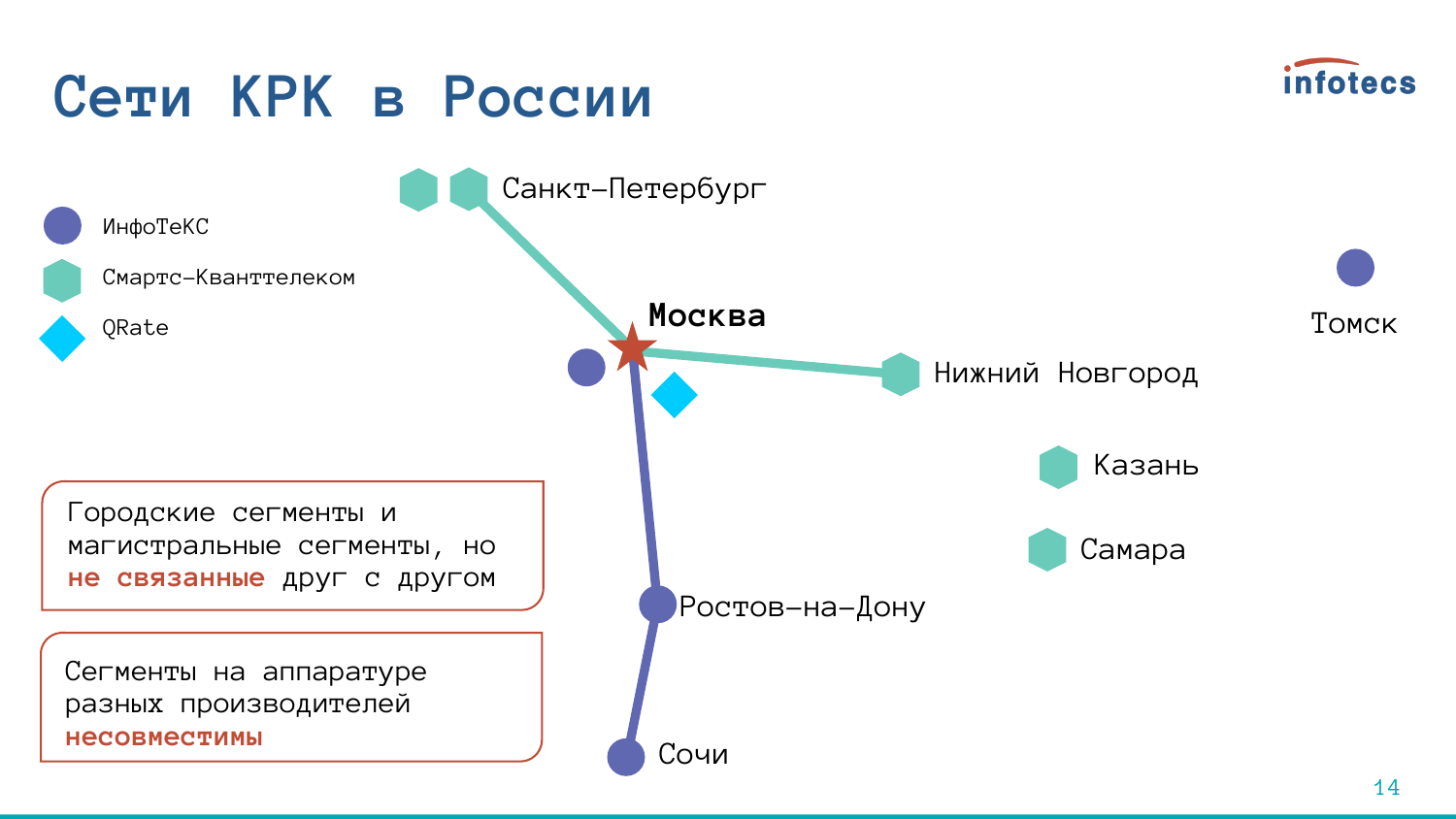

# Сети КРК в России
Санкт-Петербург

ИнфоТеКС
Смартс-Кванттелеком
QRate

Москва
Томск

Нижний Новгород

Казань

Городские сегменты и магистральные сегменты, но не связанные друг с другом
Самара

Ростов-на-Дону

Сегменты на аппаратуре разных производителей несовместимы
Сочи